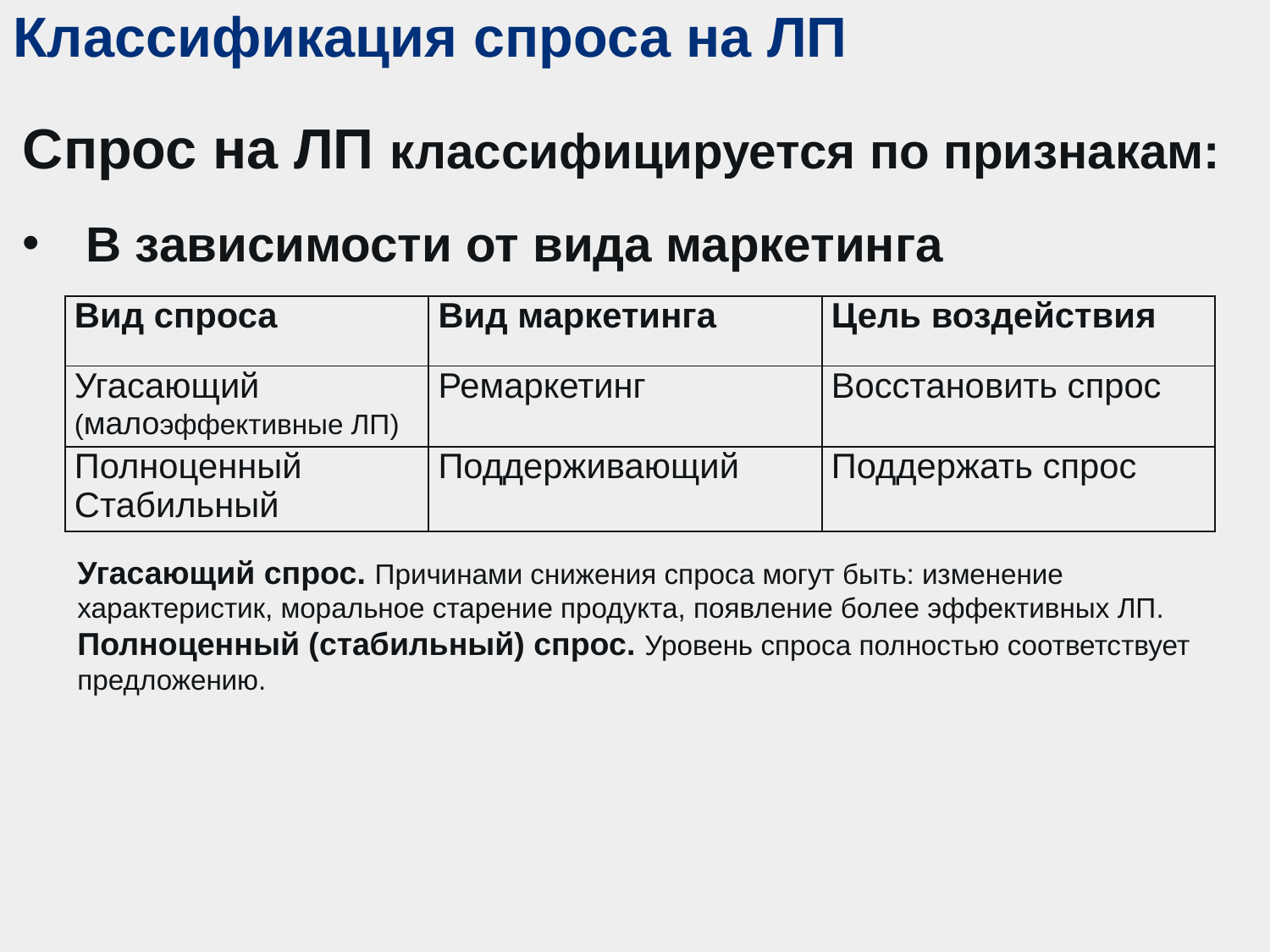

# Классификация спроса на ЛП
Спрос на ЛП классифицируется по признакам:
В зависимости от вида маркетинга
| Вид спроса | Вид маркетинга | Цель воздействия |
| --- | --- | --- |
| Угасающий (малоэффективные ЛП) | Ремаркетинг | Восстановить спрос |
| Полноценный Стабильный | Поддерживающий | Поддержать спрос |
Угасающий спрос. Причинами снижения спроса могут быть: изменение характеристик, моральное старение продукта, появление более эффективных ЛП. Полноценный (стабильный) спрос. Уровень спроса полностью соответствует предложению.